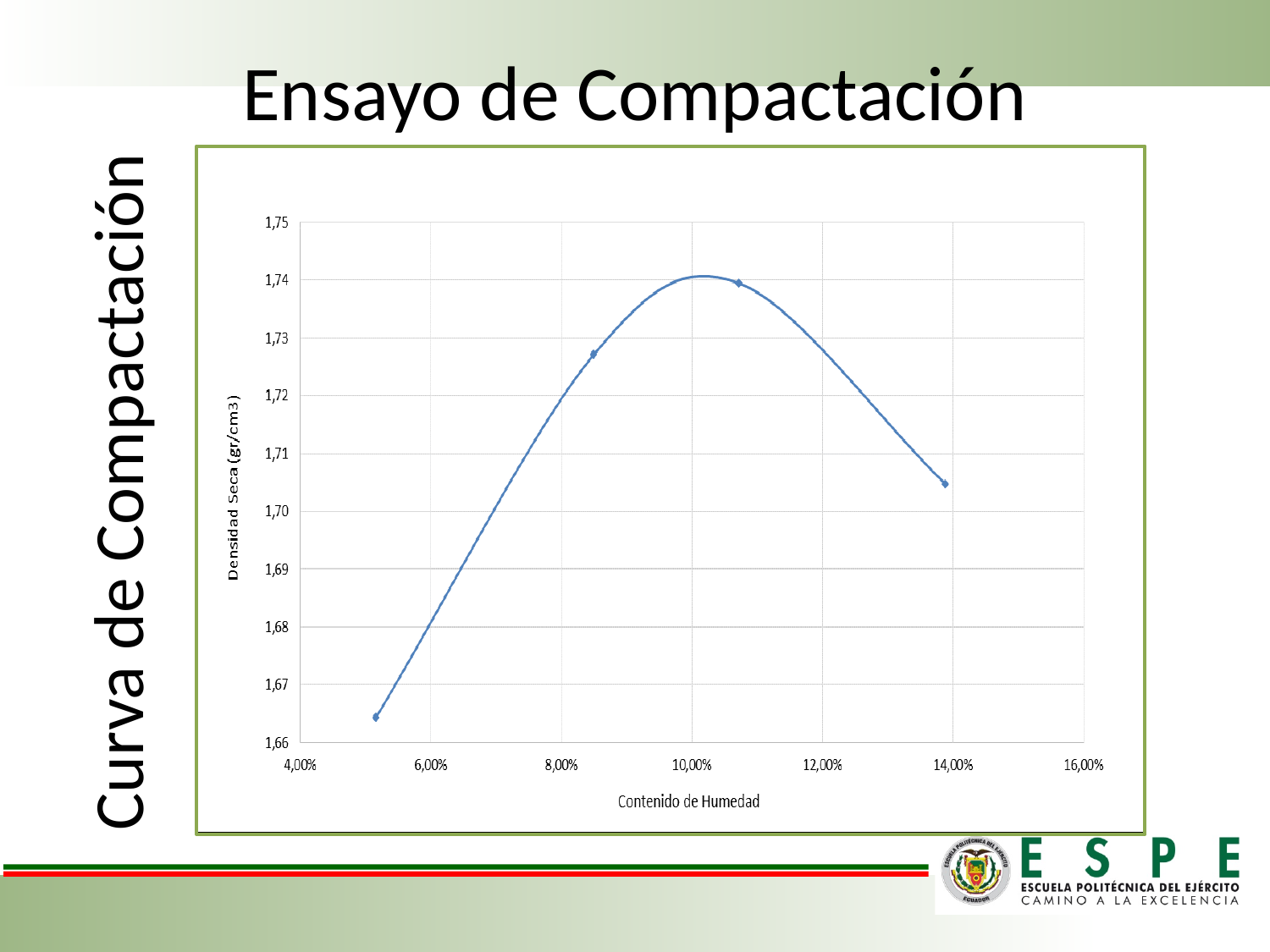

# Ensayo de Compactación
Curva de Compactación